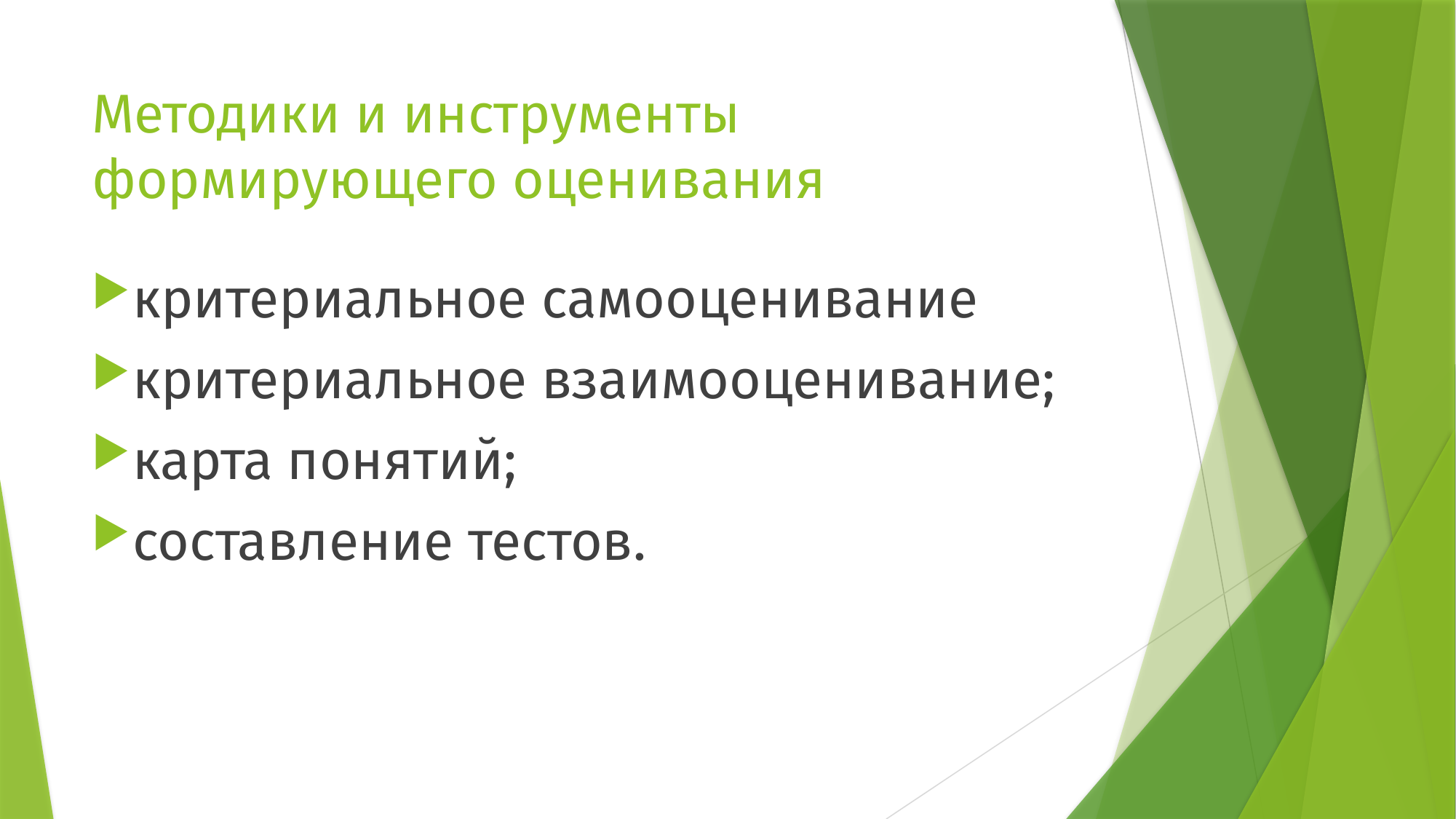

# Методики и инструменты формирующего оценивания
критериальное самооценивание
критериальное взаимооценивание;
карта понятий;
составление тестов.